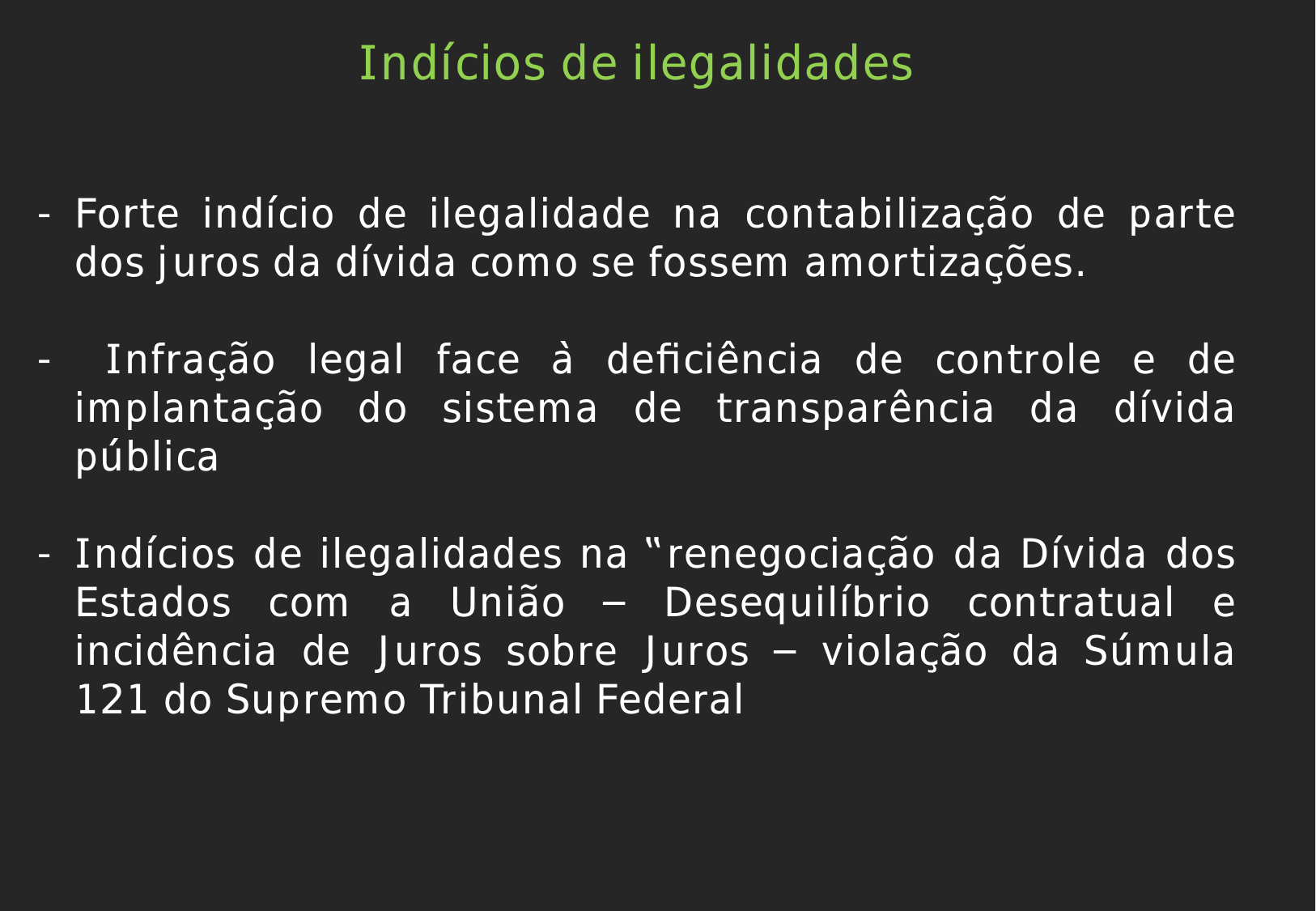

Indícios de ilegalidades

Forte indício de ilegalidade na contabilização de parte dos juros da dívida como se fossem amortizações.

 Infração legal face à deficiência de controle e de implantação do sistema de transparência da dívida pública

Indícios de ilegalidades na “renegociação da Dívida dos Estados com a União – Desequilíbrio contratual e incidência de Juros sobre Juros – violação da Súmula 121 do Supremo Tribunal Federal